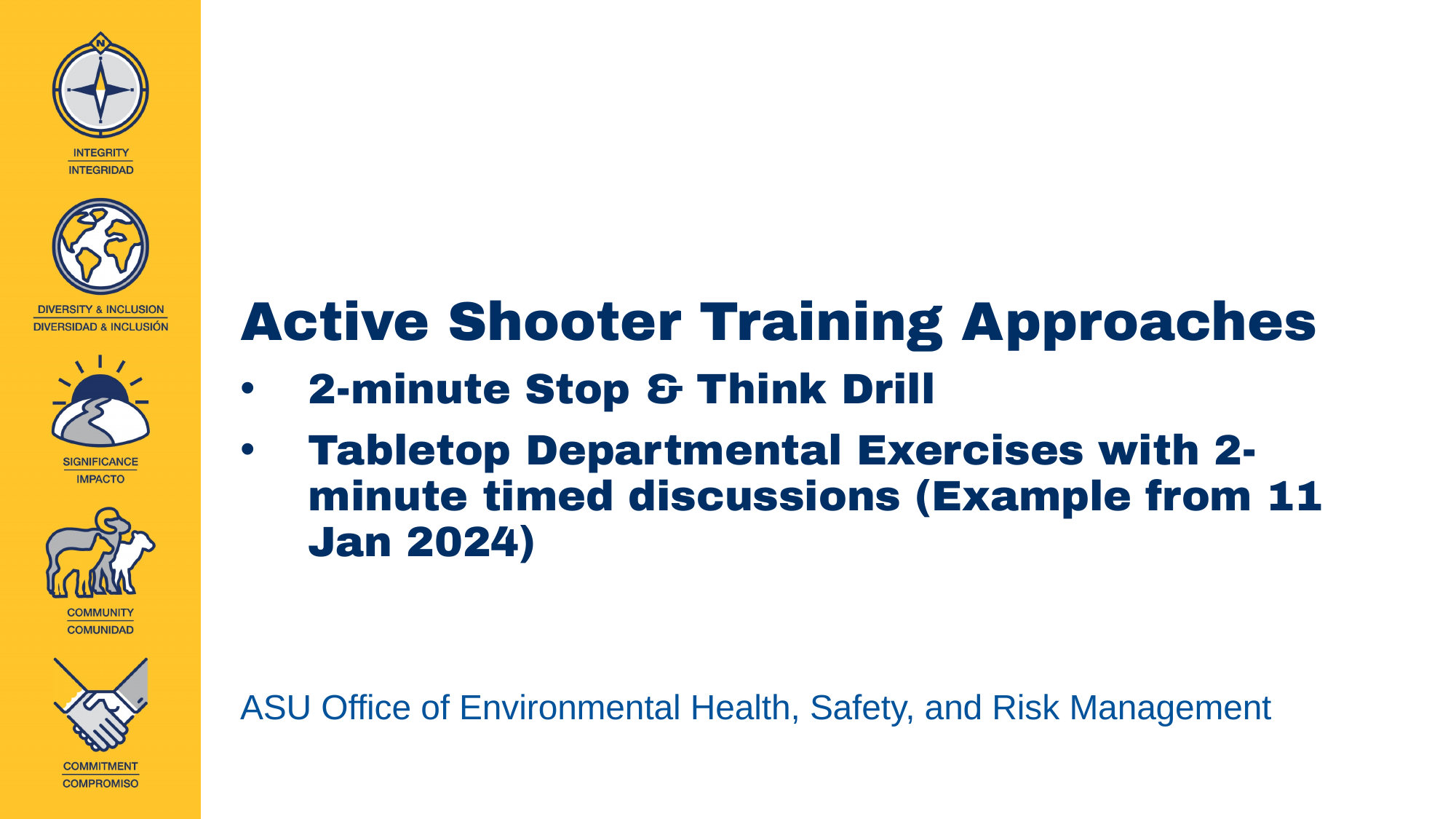

Active Shooter Training Approaches
2-minute Stop & Think Drill
Tabletop Departmental Exercises with 2-minute timed discussions (Example from 11 Jan 2024)

ASU Office of Environmental Health, Safety, and Risk Management